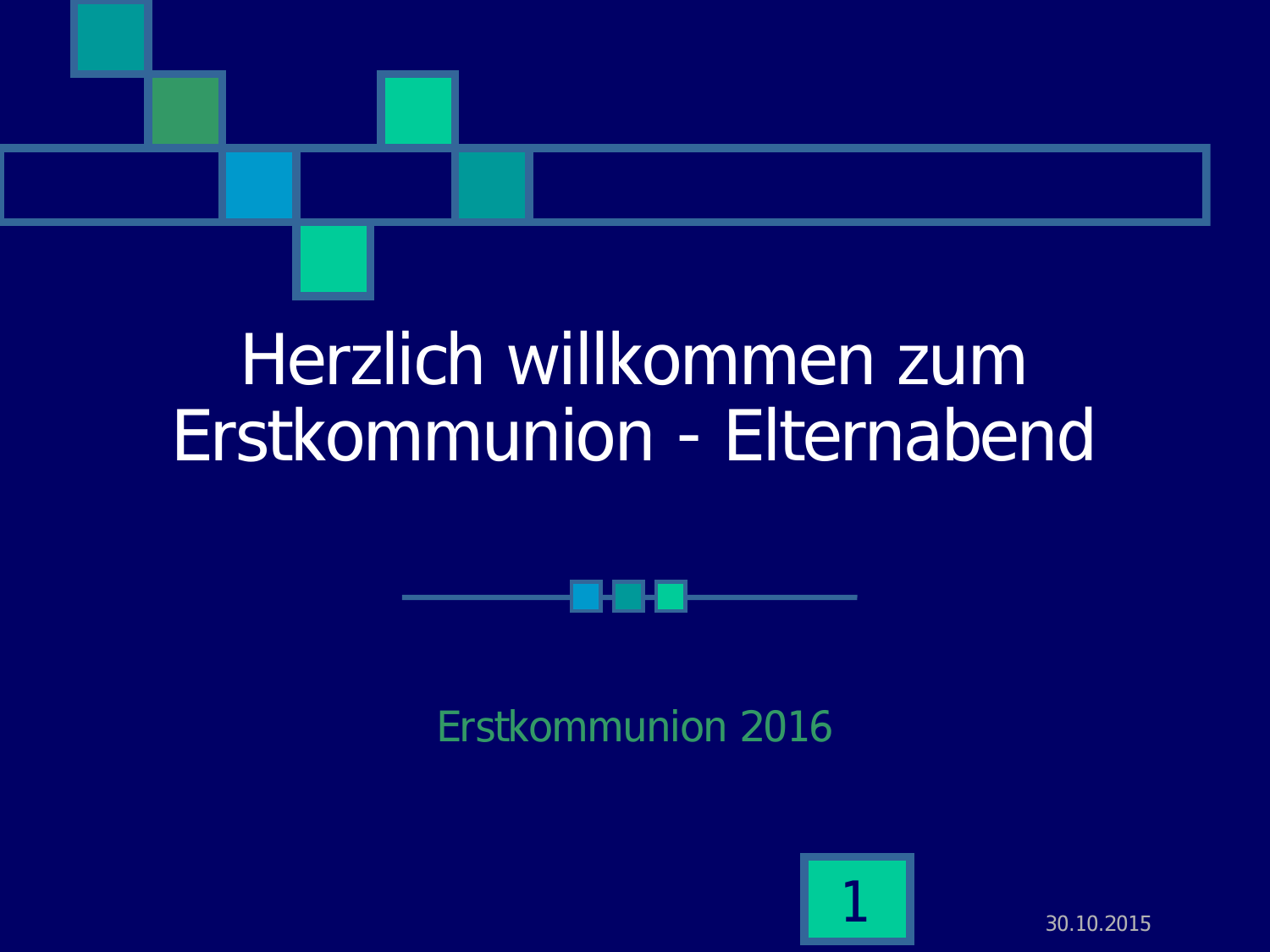

# Herzlich willkommen zum Erstkommunion - Elternabend
Erstkommunion 2016
1
30.10.2015